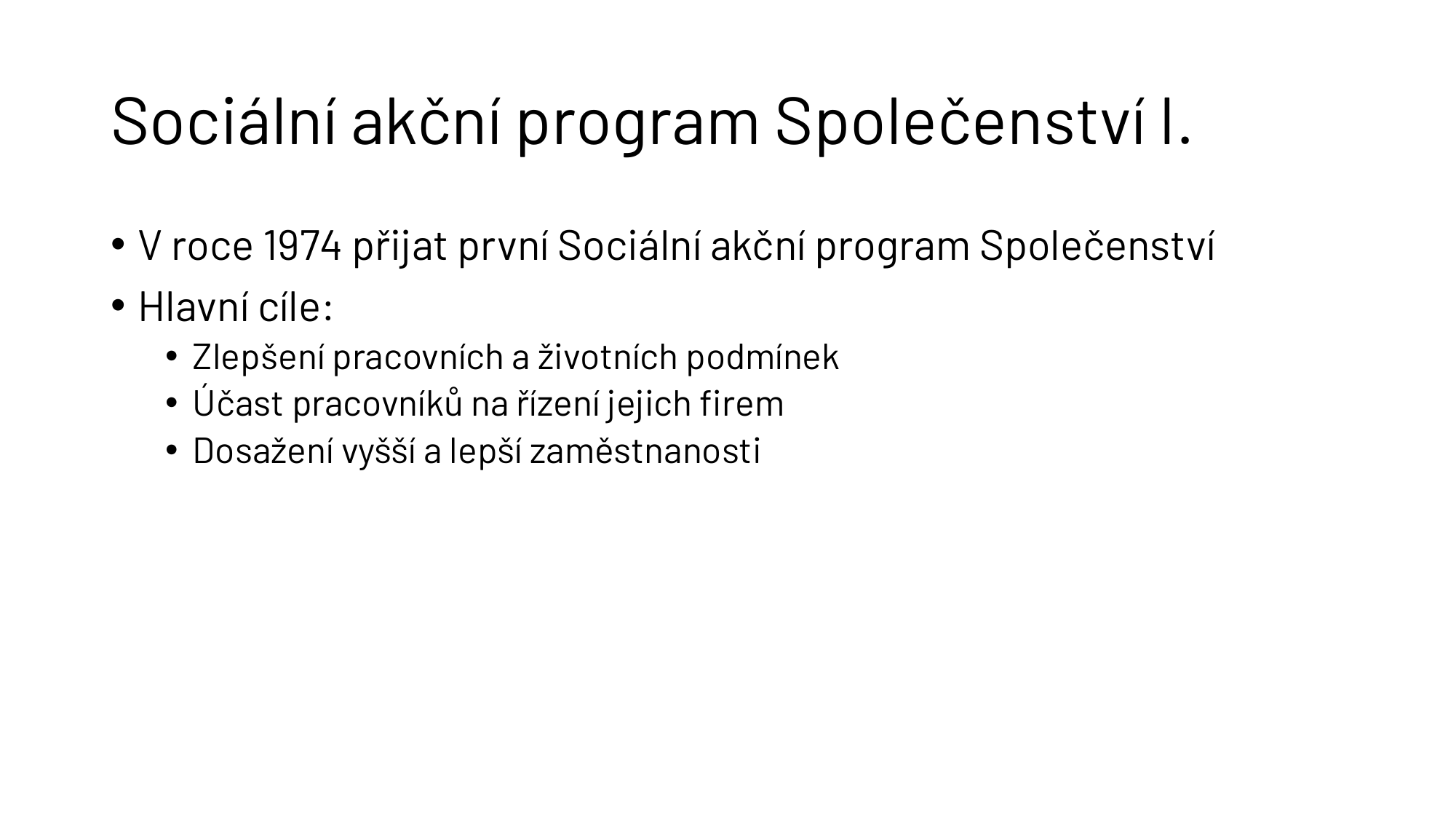

# Sociální akční program Společenství I.
V roce 1974 přijat první Sociální akční program Společenství
Hlavní cíle:
Zlepšení pracovních a životních podmínek
Účast pracovníků na řízení jejich firem
Dosažení vyšší a lepší zaměstnanosti